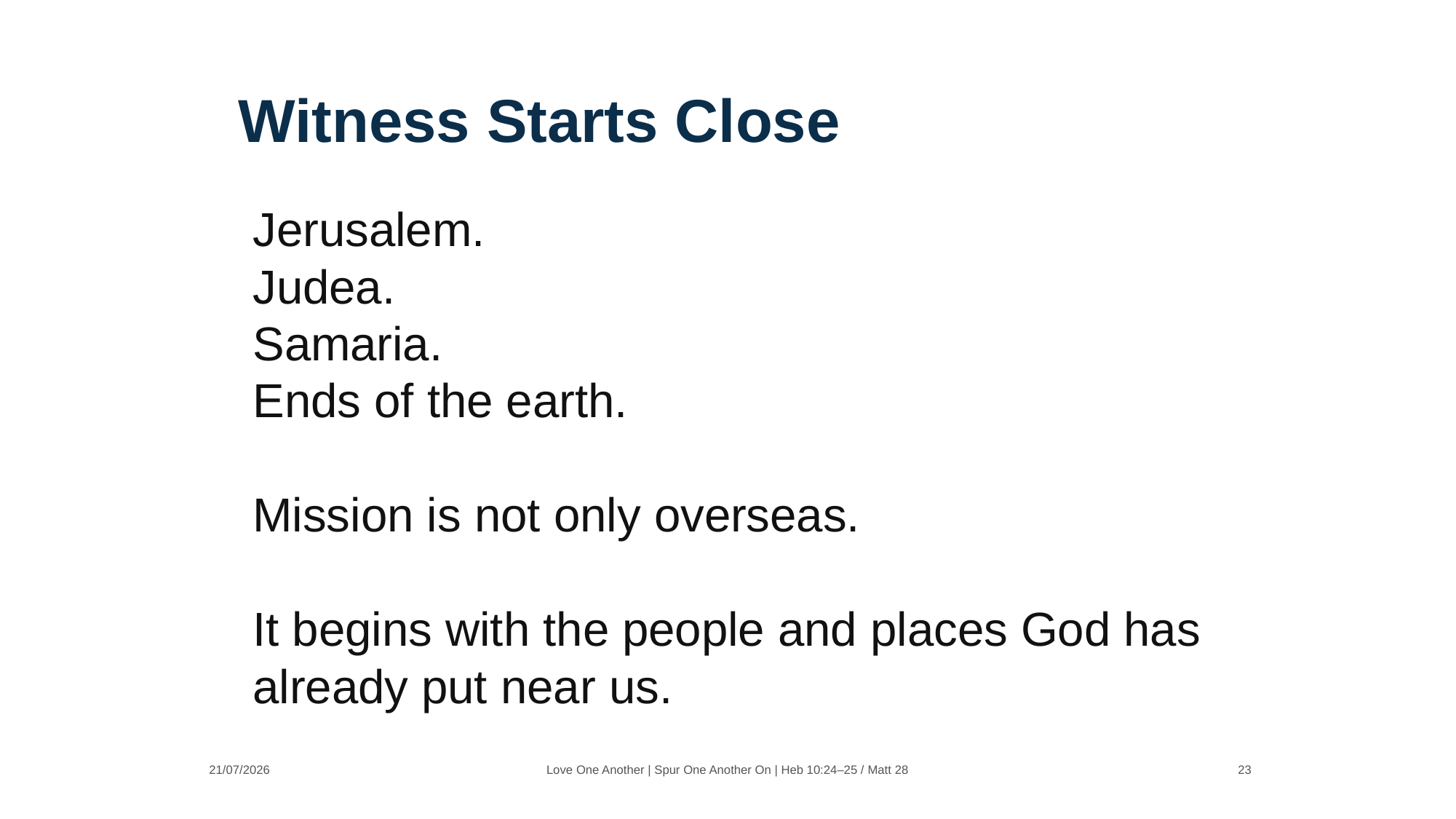

Witness Starts Close
Jerusalem.
Judea.
Samaria.
Ends of the earth.

Mission is not only overseas.

It begins with the people and places God has already put near us.
21/07/2026
Love One Another | Spur One Another On | Heb 10:24–25 / Matt 28
23